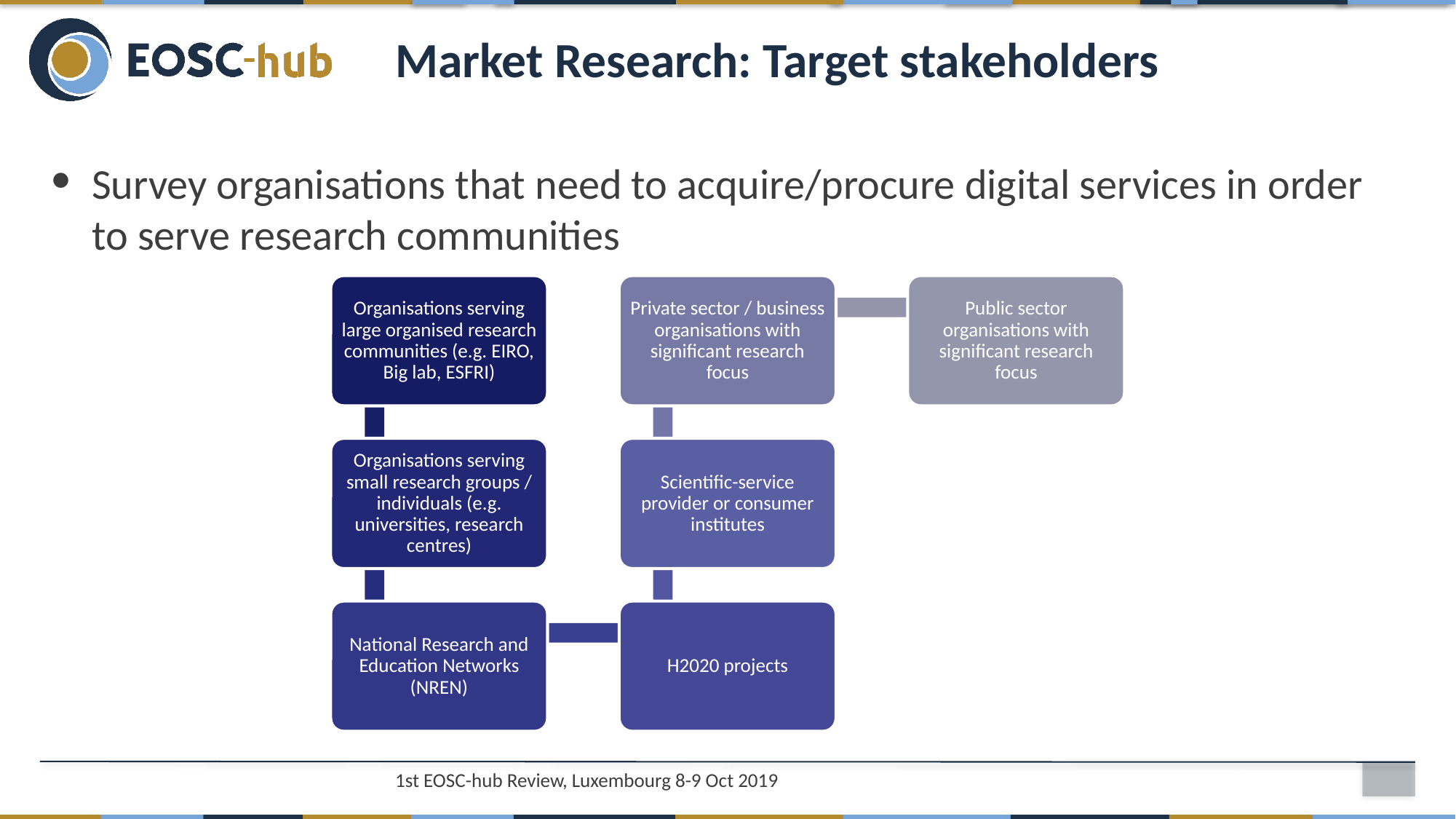

# Market Research: Target stakeholders
Survey organisations that need to acquire/procure digital services in order to serve research communities

Organisations serving large organised research communities (e.g. EIRO, Big lab, ESFRI)
Private sector / business organisations with significant research focus
Public sector organisations with significant research focus

Organisations serving small research groups / individuals (e.g. universities, research centres)
Scientific-service provider or consumer institutes

National Research and Education Networks (NREN)
H2020 projects

1st EOSC-hub Review, Luxembourg 8-9 Oct 2019